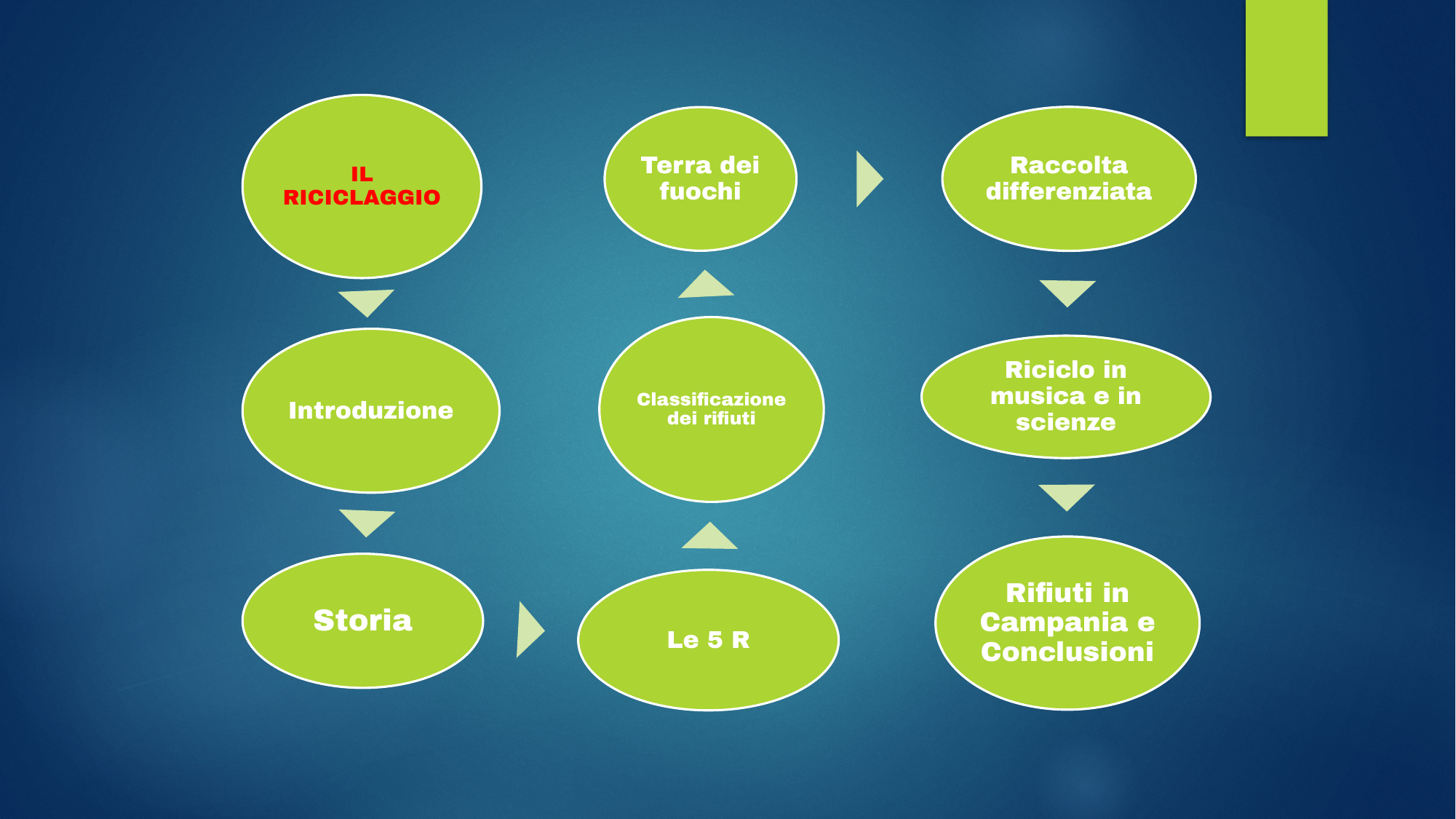

#
IL RICICLAGGIO
Introduzione
Storia
Le 5 R
Classificazione dei rifiuti
Terra dei fuochi
Raccolta differenziata
Riciclo in musica e in scienze
Rifiuti in Campania e Conclusioni